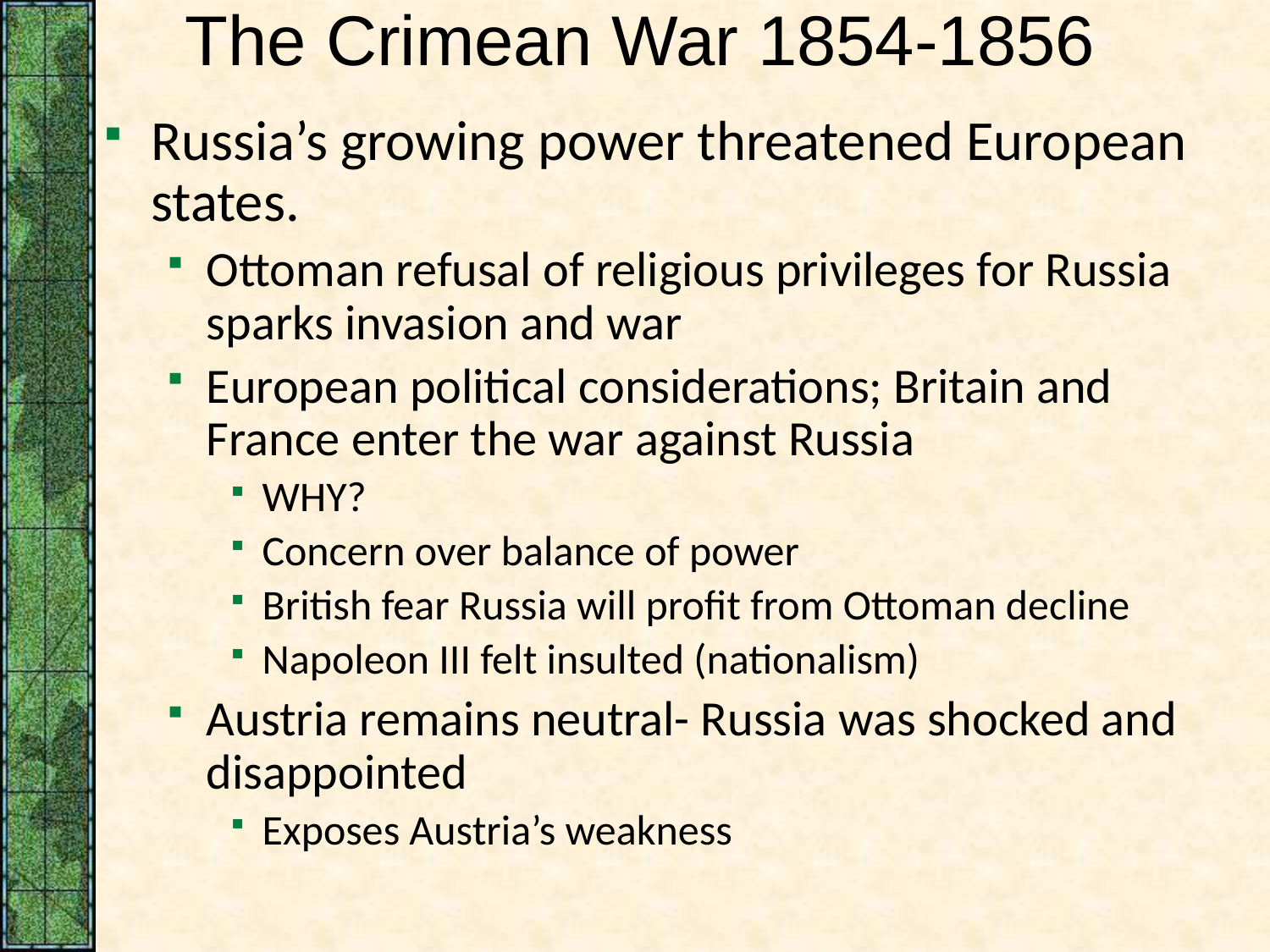

# The Crimean War 1854-1856
Russia’s growing power threatened European states.
Ottoman refusal of religious privileges for Russia sparks invasion and war
European political considerations; Britain and France enter the war against Russia
WHY?
Concern over balance of power
British fear Russia will profit from Ottoman decline
Napoleon III felt insulted (nationalism)
Austria remains neutral- Russia was shocked and disappointed
Exposes Austria’s weakness